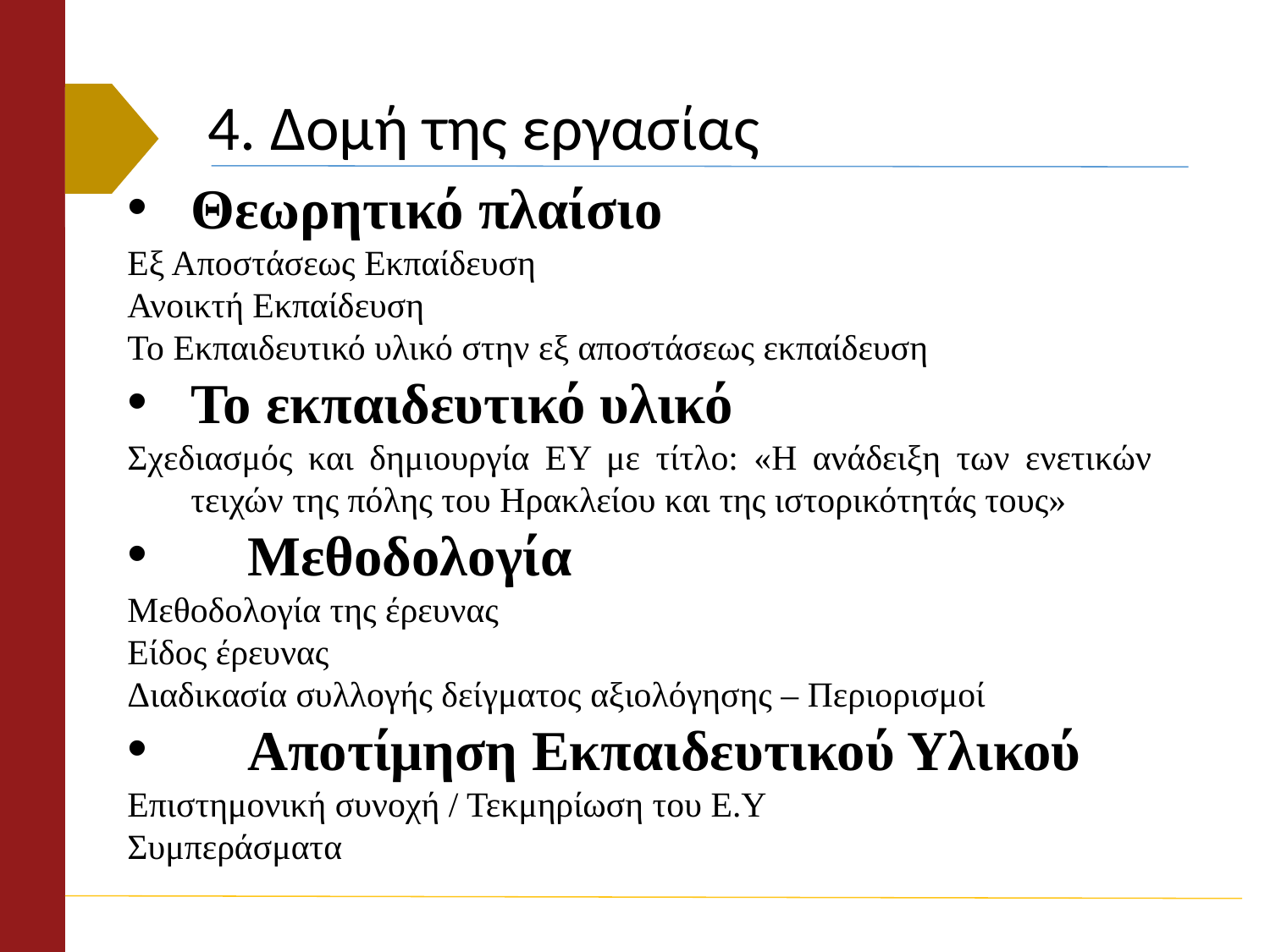

# 4. Δομή της εργασίας
Θεωρητικό πλαίσιο
Εξ Αποστάσεως Εκπαίδευση
Ανοικτή Εκπαίδευση
Το Εκπαιδευτικό υλικό στην εξ αποστάσεως εκπαίδευση
Το εκπαιδευτικό υλικό
Σχεδιασμός και δημιουργία ΕΥ με τίτλο: «Η ανάδειξη των ενετικών τειχών της πόλης του Ηρακλείου και της ιστορικότητάς τους»
    Μεθοδολογία
Μεθοδολογία της έρευνας
Είδος έρευνας
Διαδικασία συλλογής δείγματος αξιολόγησης – Περιορισμοί
    Αποτίμηση Εκπαιδευτικού Υλικού
Επιστημονική συνοχή / Τεκμηρίωση του Ε.Υ
Συμπεράσματα